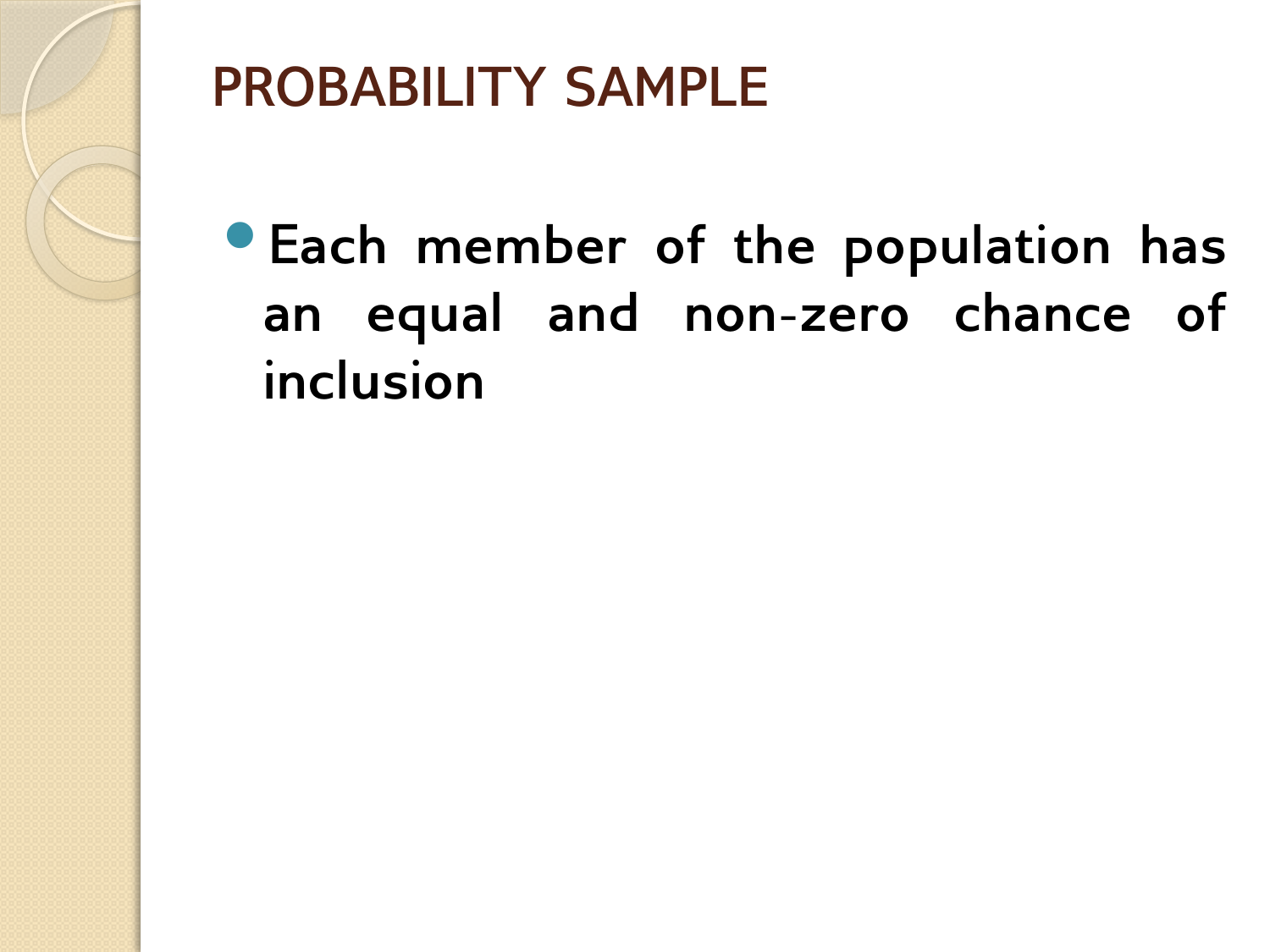

# PROBABILITY SAMPLE
Each member of the population has an equal and non-zero chance of inclusion